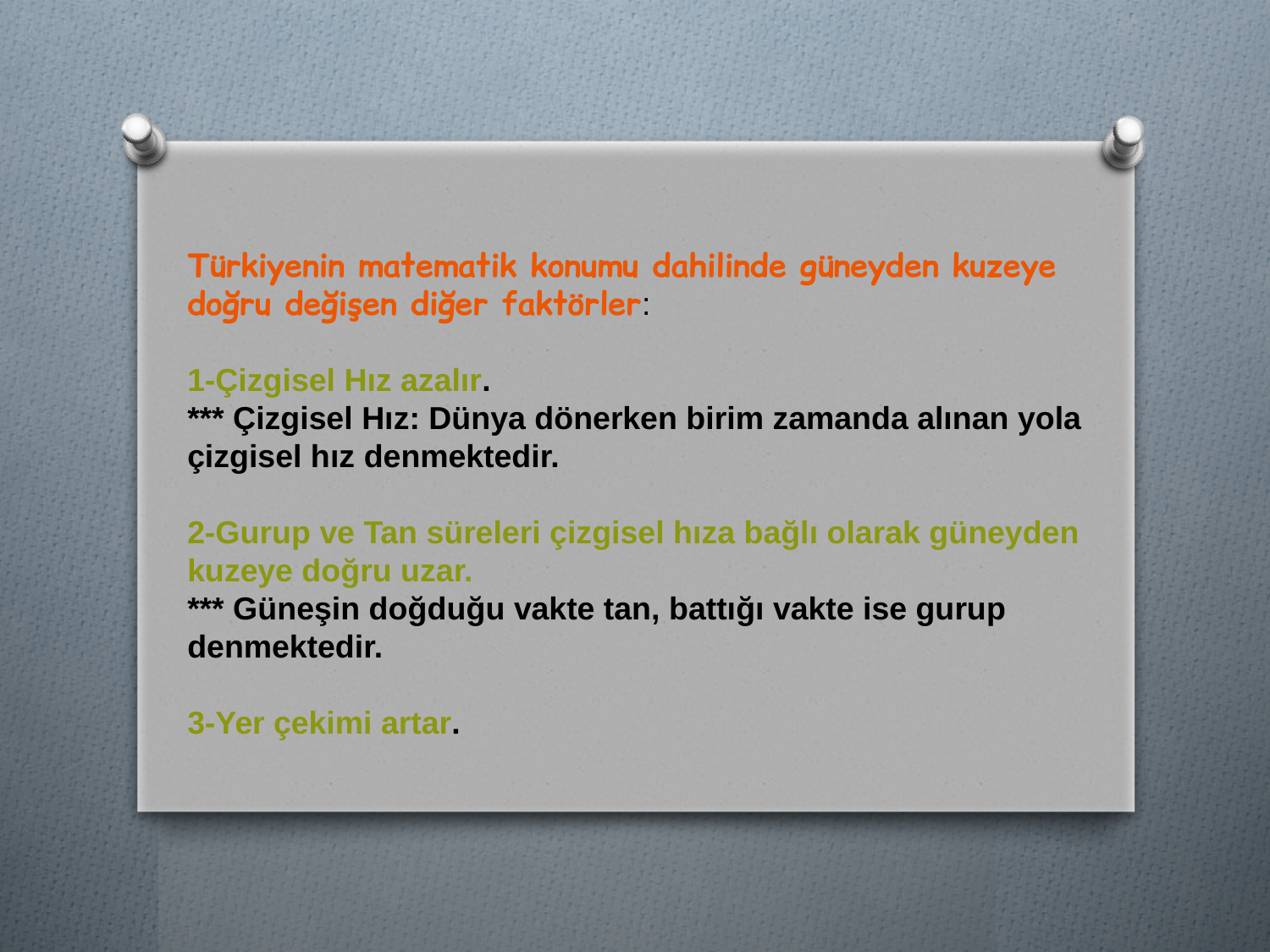

Türkiyenin matematik konumu dahilinde güneyden kuzeye doğru değişen diğer faktörler:

1-Çizgisel Hız azalır.
*** Çizgisel Hız: Dünya dönerken birim zamanda alınan yola çizgisel hız denmektedir.

2-Gurup ve Tan süreleri çizgisel hıza bağlı olarak güneyden kuzeye doğru uzar.
*** Güneşin doğduğu vakte tan, battığı vakte ise gurup denmektedir.

3-Yer çekimi artar.